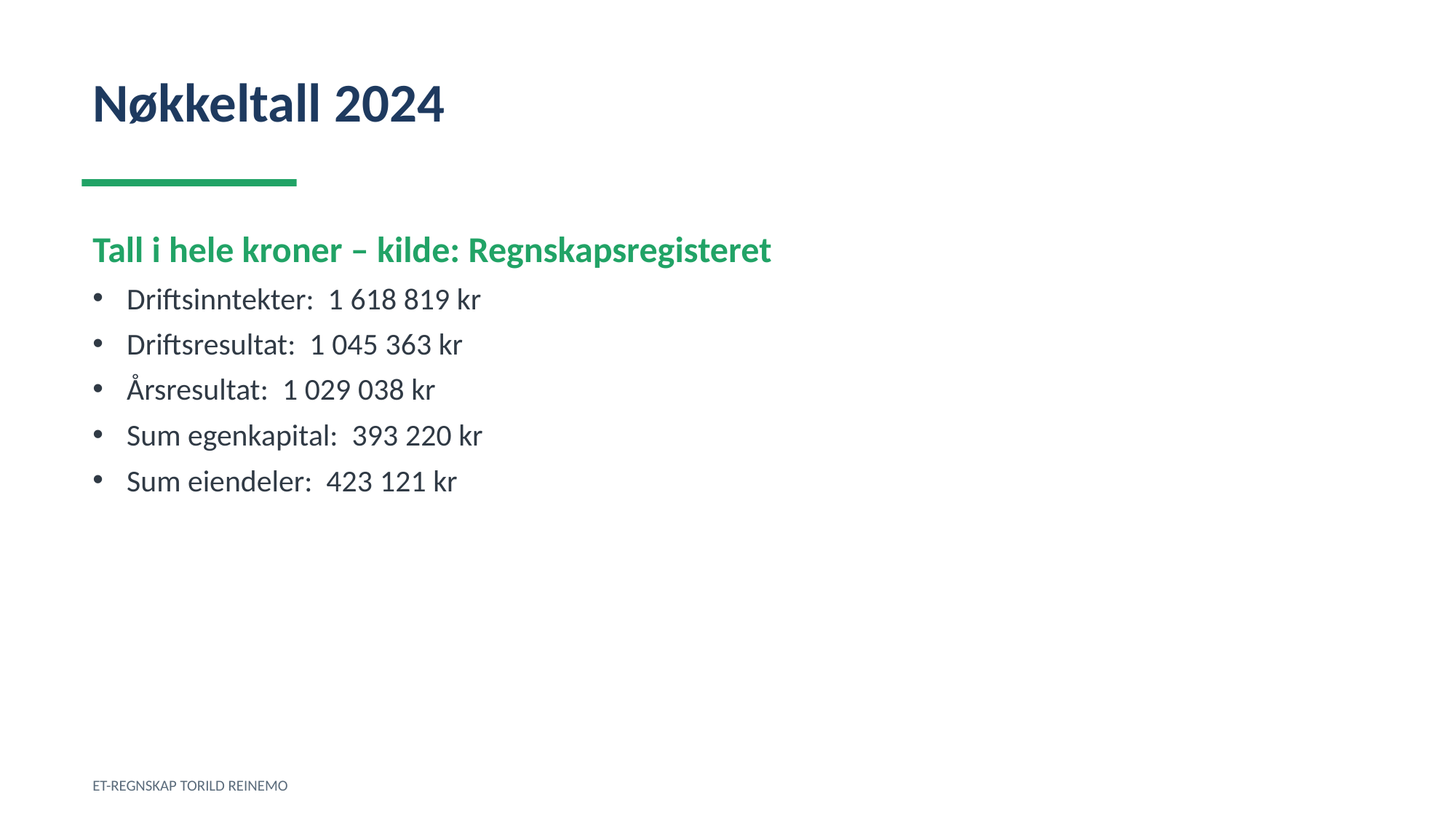

Nøkkeltall 2024

Tall i hele kroner – kilde: Regnskapsregisteret
Driftsinntekter:  1 618 819 kr
Driftsresultat:  1 045 363 kr
Årsresultat:  1 029 038 kr
Sum egenkapital:  393 220 kr
Sum eiendeler:  423 121 kr
ET-REGNSKAP TORILD REINEMO